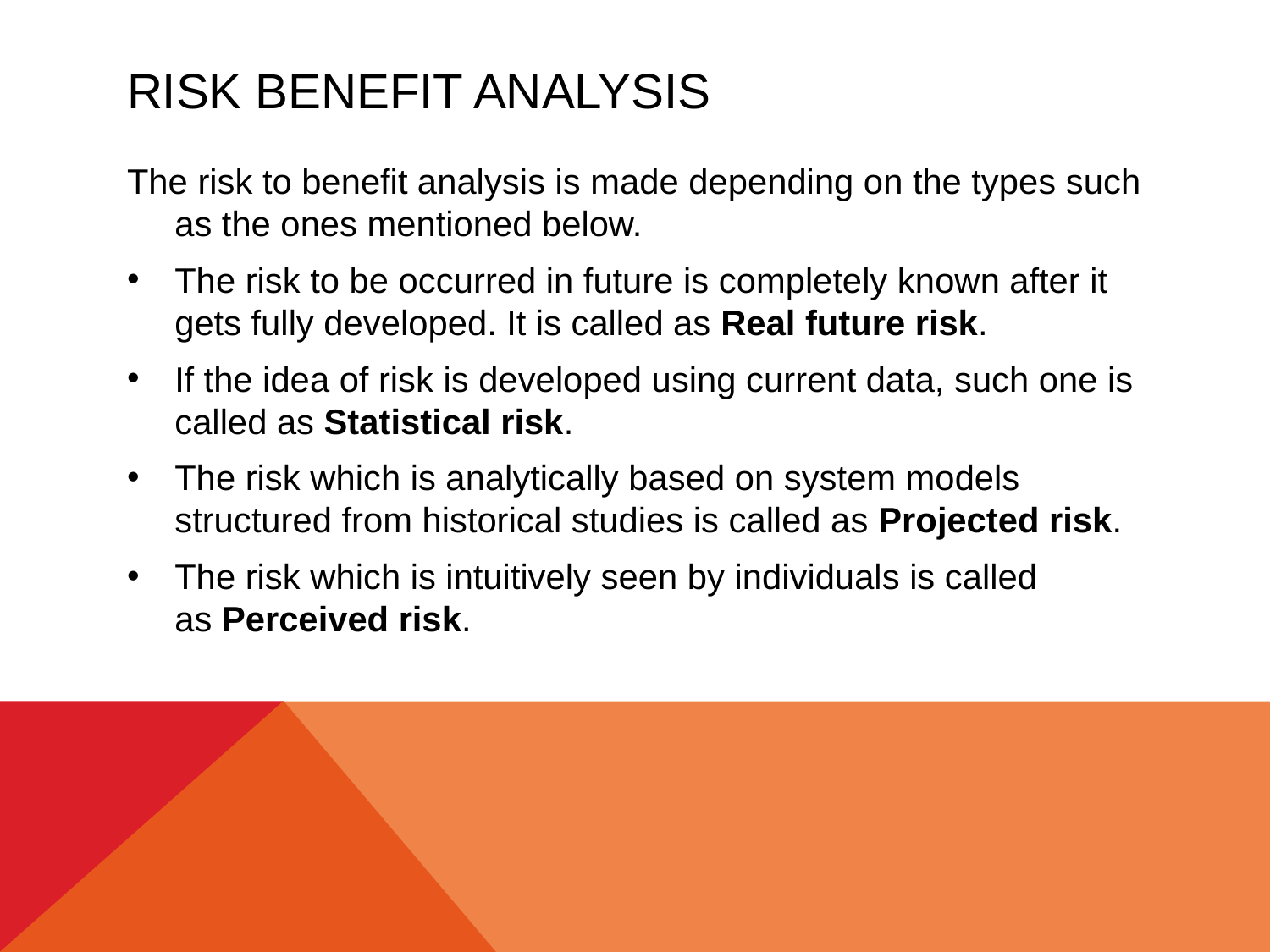

# Risk benefit analysis
The risk to benefit analysis is made depending on the types such as the ones mentioned below.
The risk to be occurred in future is completely known after it gets fully developed. It is called as Real future risk.
If the idea of risk is developed using current data, such one is called as Statistical risk.
The risk which is analytically based on system models structured from historical studies is called as Projected risk.
The risk which is intuitively seen by individuals is called as Perceived risk.